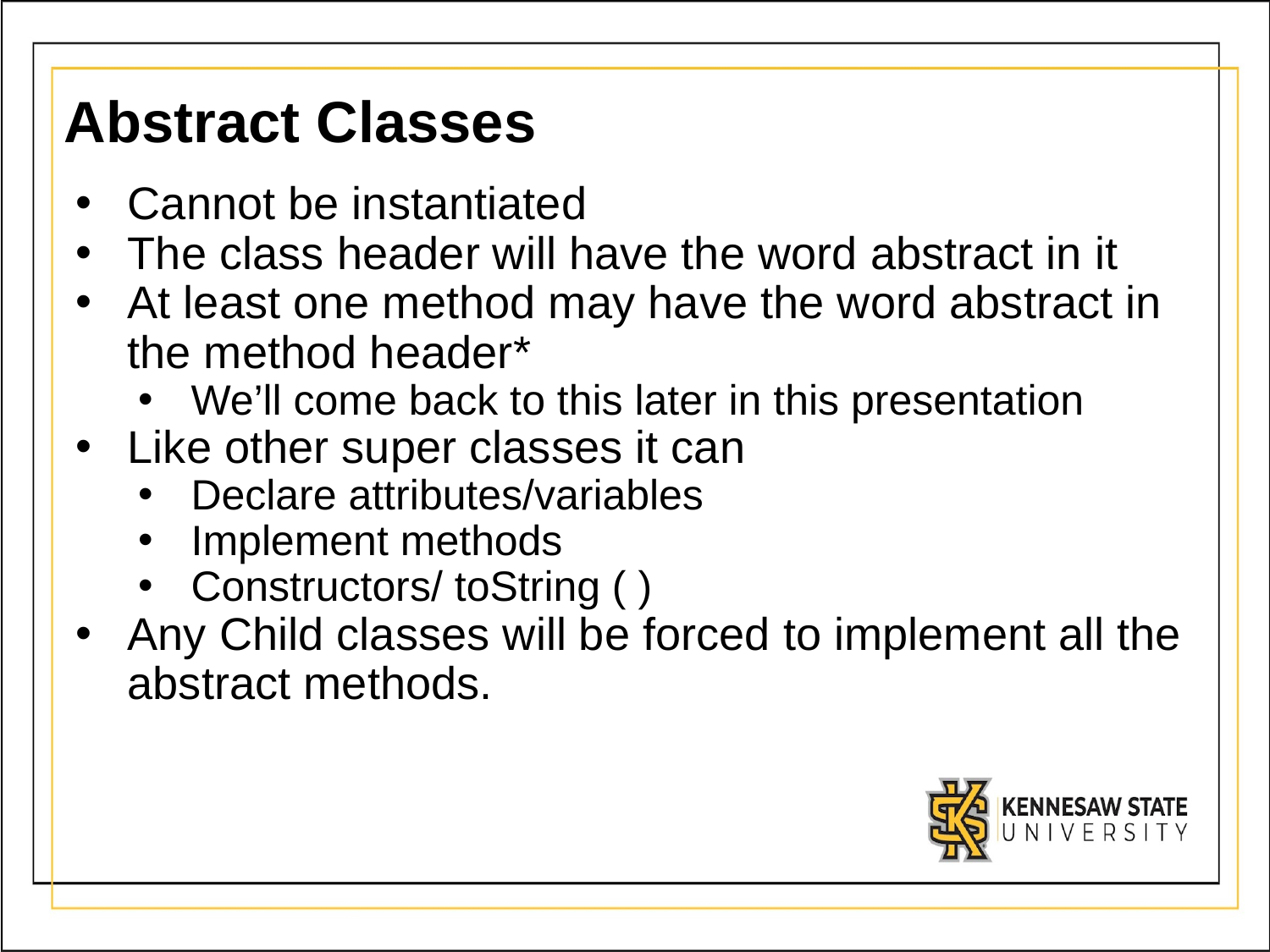

# Abstract Classes
Cannot be instantiated
The class header will have the word abstract in it
At least one method may have the word abstract in the method header*
We’ll come back to this later in this presentation
Like other super classes it can
Declare attributes/variables
Implement methods
Constructors/ toString ( )
Any Child classes will be forced to implement all the abstract methods.